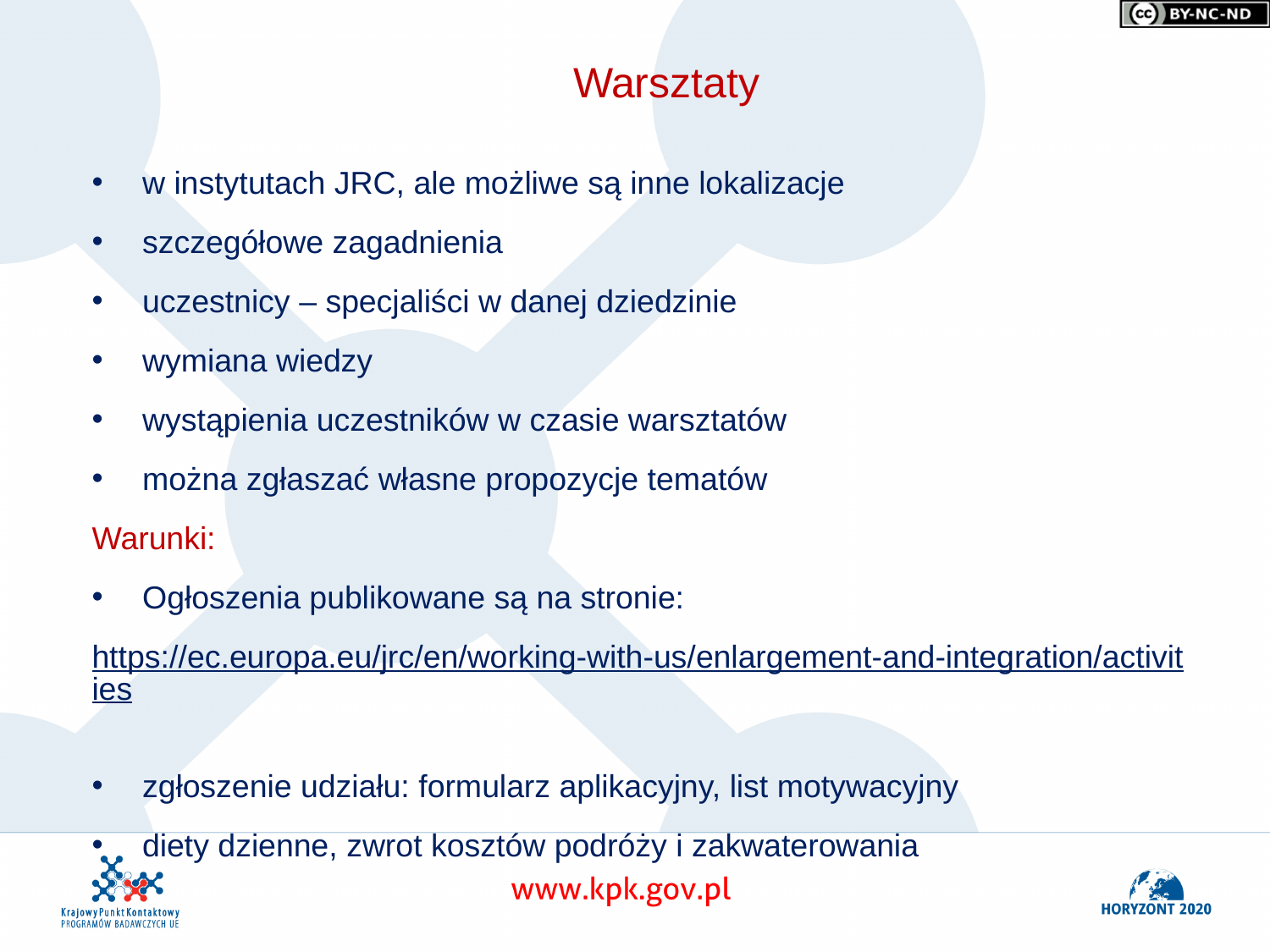

# Warsztaty
w instytutach JRC, ale możliwe są inne lokalizacje
szczegółowe zagadnienia
uczestnicy – specjaliści w danej dziedzinie
wymiana wiedzy
wystąpienia uczestników w czasie warsztatów
można zgłaszać własne propozycje tematów
Warunki:
Ogłoszenia publikowane są na stronie:
https://ec.europa.eu/jrc/en/working-with-us/enlargement-and-integration/activities
zgłoszenie udziału: formularz aplikacyjny, list motywacyjny
diety dzienne, zwrot kosztów podróży i zakwaterowania